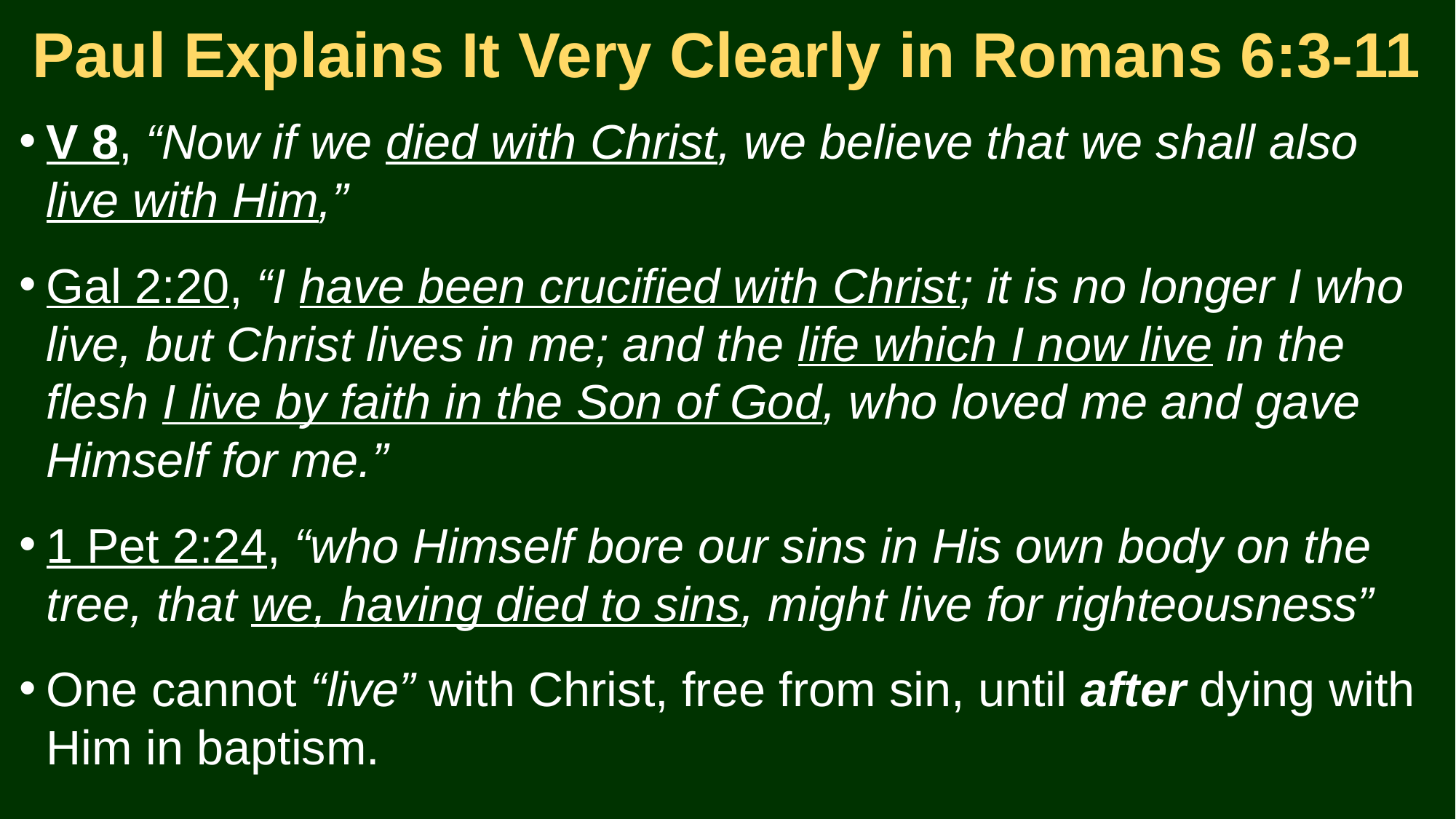

# Paul Explains It Very Clearly in Romans 6:3-11
V 8, “Now if we died with Christ, we believe that we shall also live with Him,”
Gal 2:20, “I have been crucified with Christ; it is no longer I who live, but Christ lives in me; and the life which I now live in the flesh I live by faith in the Son of God, who loved me and gave Himself for me.”
1 Pet 2:24, “who Himself bore our sins in His own body on the tree, that we, having died to sins, might live for righteousness”
One cannot “live” with Christ, free from sin, until after dying with Him in baptism.